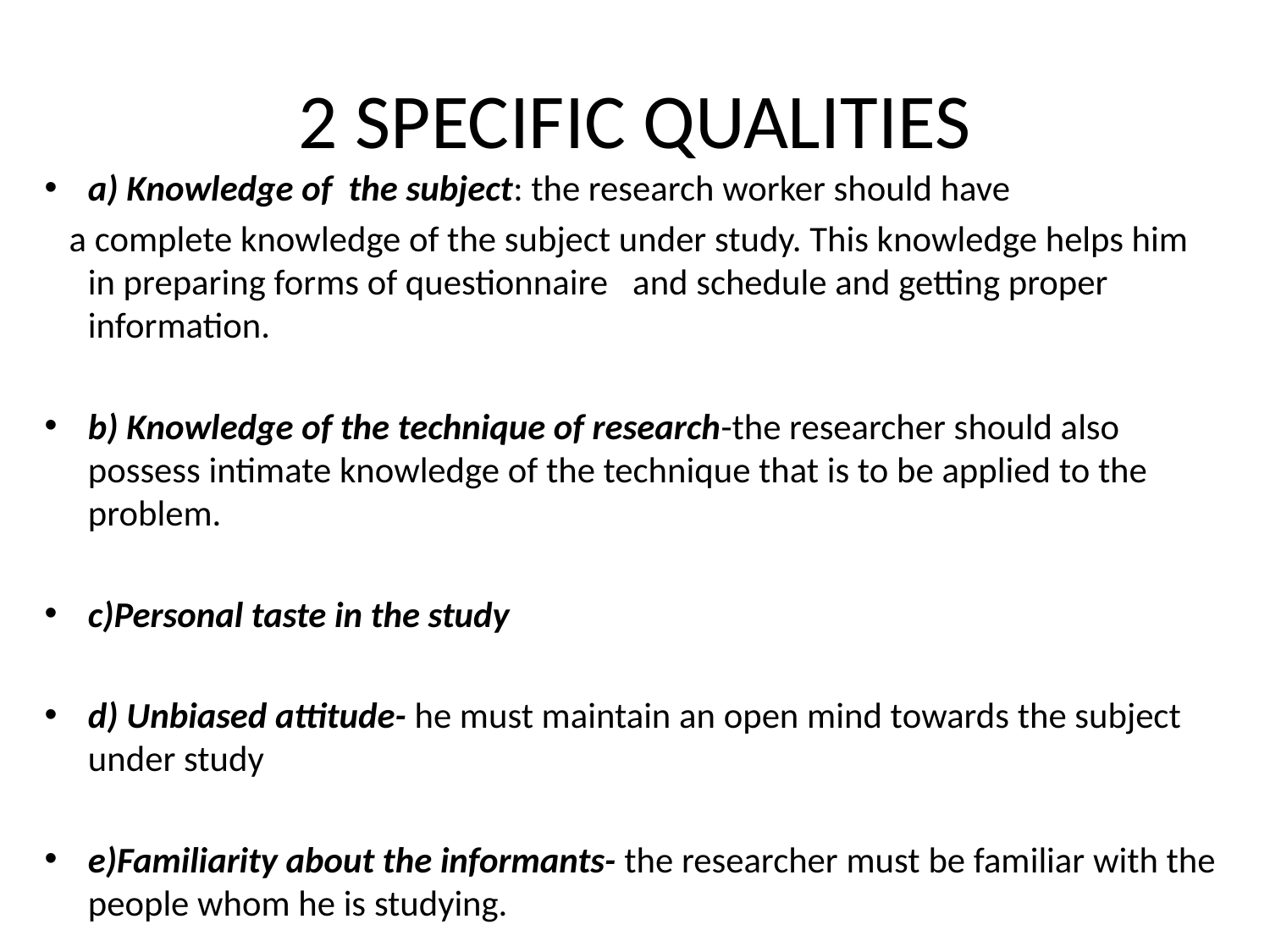

# 2 SPECIFIC QUALITIES
a) Knowledge of  the subject: the research worker should have
   a complete knowledge of the subject under study. This knowledge helps him  in preparing forms of questionnaire   and schedule and getting proper information.

b) Knowledge of the technique of research-the researcher should also possess intimate knowledge of the technique that is to be applied to the problem.

c)Personal taste in the study

d) Unbiased attitude- he must maintain an open mind towards the subject under study

e)Familiarity about the informants- the researcher must be familiar with the people whom he is studying.